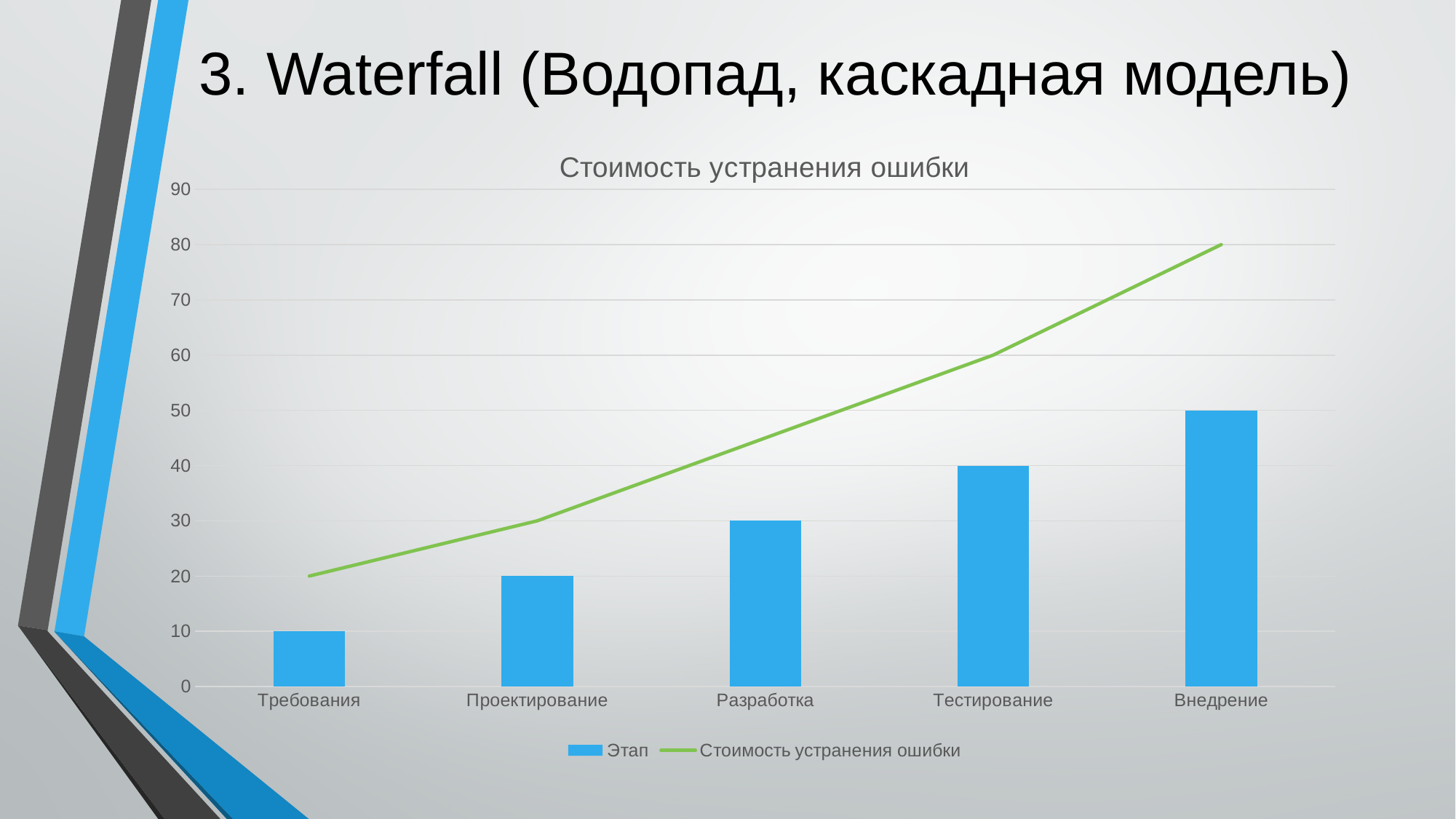

# 3. Waterfall (Водопад, каскадная модель)

### Chart: Стоимость устранения ошибки

| Category | Этап | Стоимость устранения ошибки |
|---|---|---|
| Требования | 10.0 | 20.0 |
| Проектирование | 20.0 | 30.0 |
| Разработка | 30.0 | 45.0 |
| Тестирование | 40.0 | 60.0 |
| Внедрение | 50.0 | 80.0 |